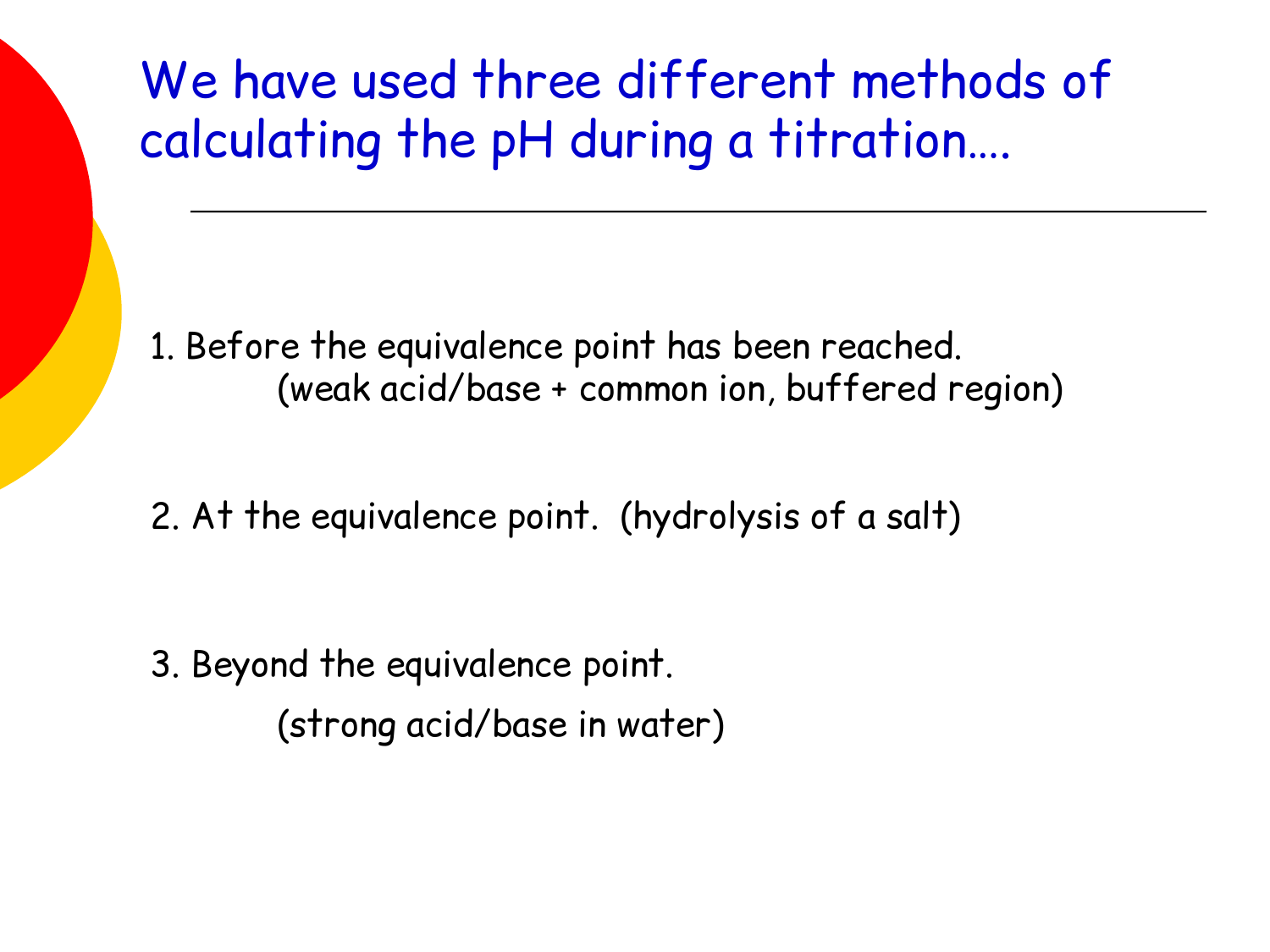

We have used three different methods of calculating the pH during a titration….
1. Before the equivalence point has been reached.
	(weak acid/base + common ion, buffered region)
2. At the equivalence point.  (hydrolysis of a salt)
3. Beyond the equivalence point.
	(strong acid/base in water)